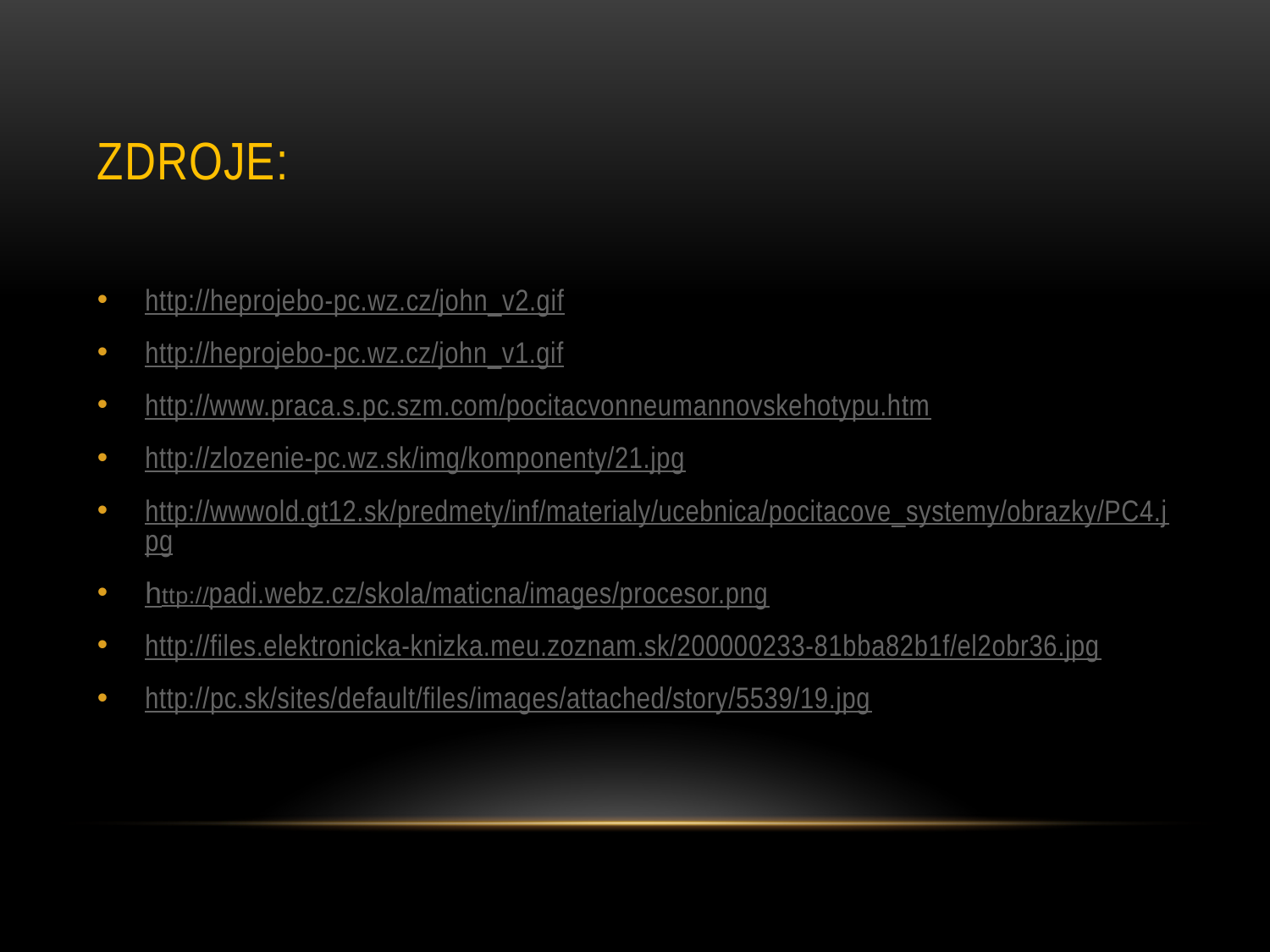

# Zdroje:

http://heprojebo-pc.wz.cz/john_v2.gif
http://heprojebo-pc.wz.cz/john_v1.gif
http://www.praca.s.pc.szm.com/pocitacvonneumannovskehotypu.htm
http://zlozenie-pc.wz.sk/img/komponenty/21.jpg
http://wwwold.gt12.sk/predmety/inf/materialy/ucebnica/pocitacove_systemy/obrazky/PC4.jpg
http://padi.webz.cz/skola/maticna/images/procesor.png
http://files.elektronicka-knizka.meu.zoznam.sk/200000233-81bba82b1f/el2obr36.jpg
http://pc.sk/sites/default/files/images/attached/story/5539/19.jpg